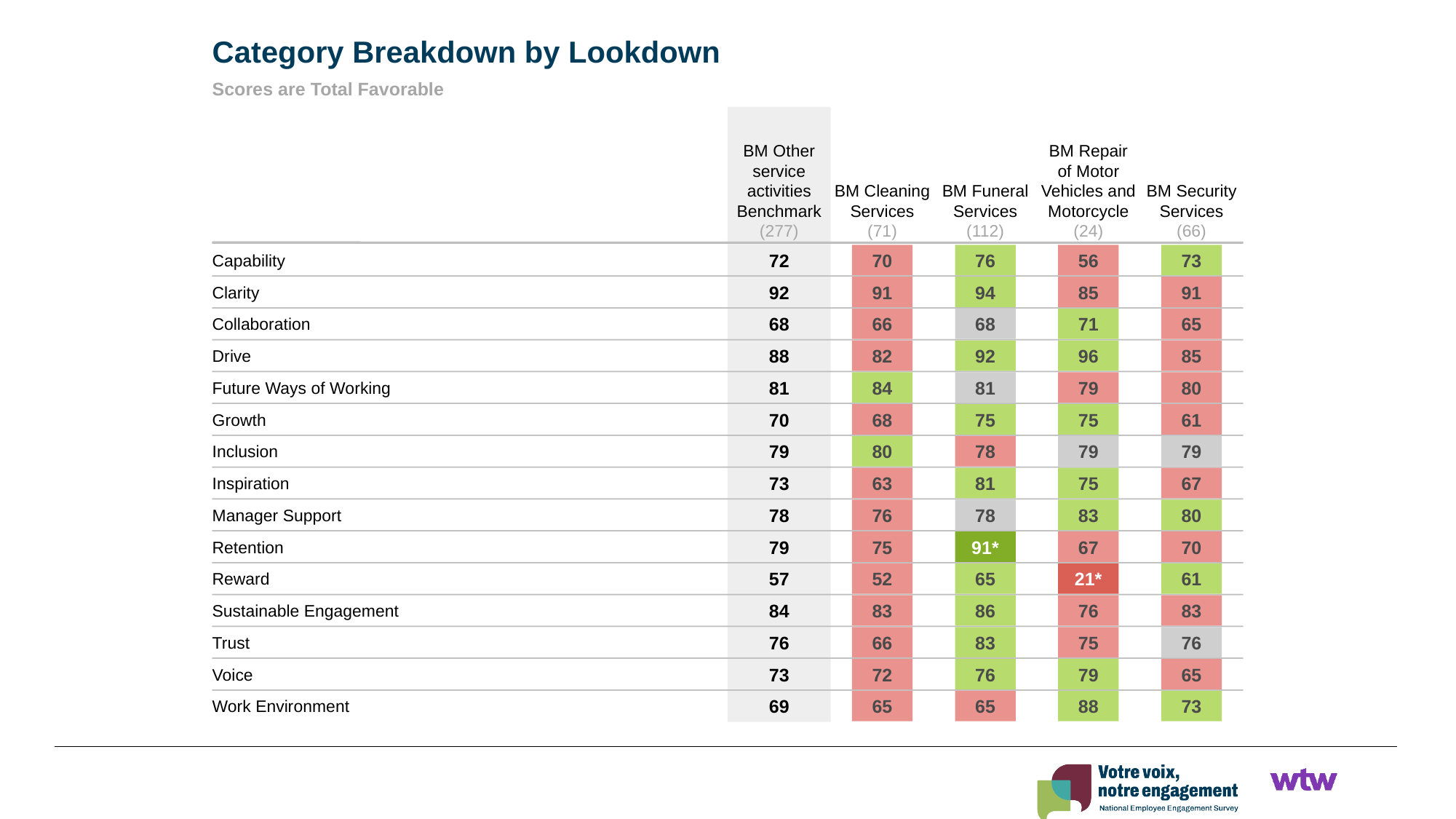

Category Breakdown by Lookdown
Scores are Total Favorable

BM Other service activities Benchmark
(277)
BM Cleaning Services
(71)
BM Funeral Services
(112)
BM Repair of Motor Vehicles and Motorcycle
(24)
BM Security Services
(66)

72
70
76
56
73
Capability

92
91
94
85
91
Clarity

68
66
68
71
65
Collaboration

88
82
92
96
85
Drive

81
84
81
79
80
Future Ways of Working

70
68
75
75
61
Growth

79
80
78
79
79
Inclusion

73
63
81
75
67
Inspiration

78
76
78
83
80
Manager Support

79
75
91*
67
70
Retention

57
52
65
21*
61
Reward

84
83
86
76
83
Sustainable Engagement

76
66
83
75
76
Trust

73
72
76
79
65
Voice

69
65
65
88
73
Work Environment